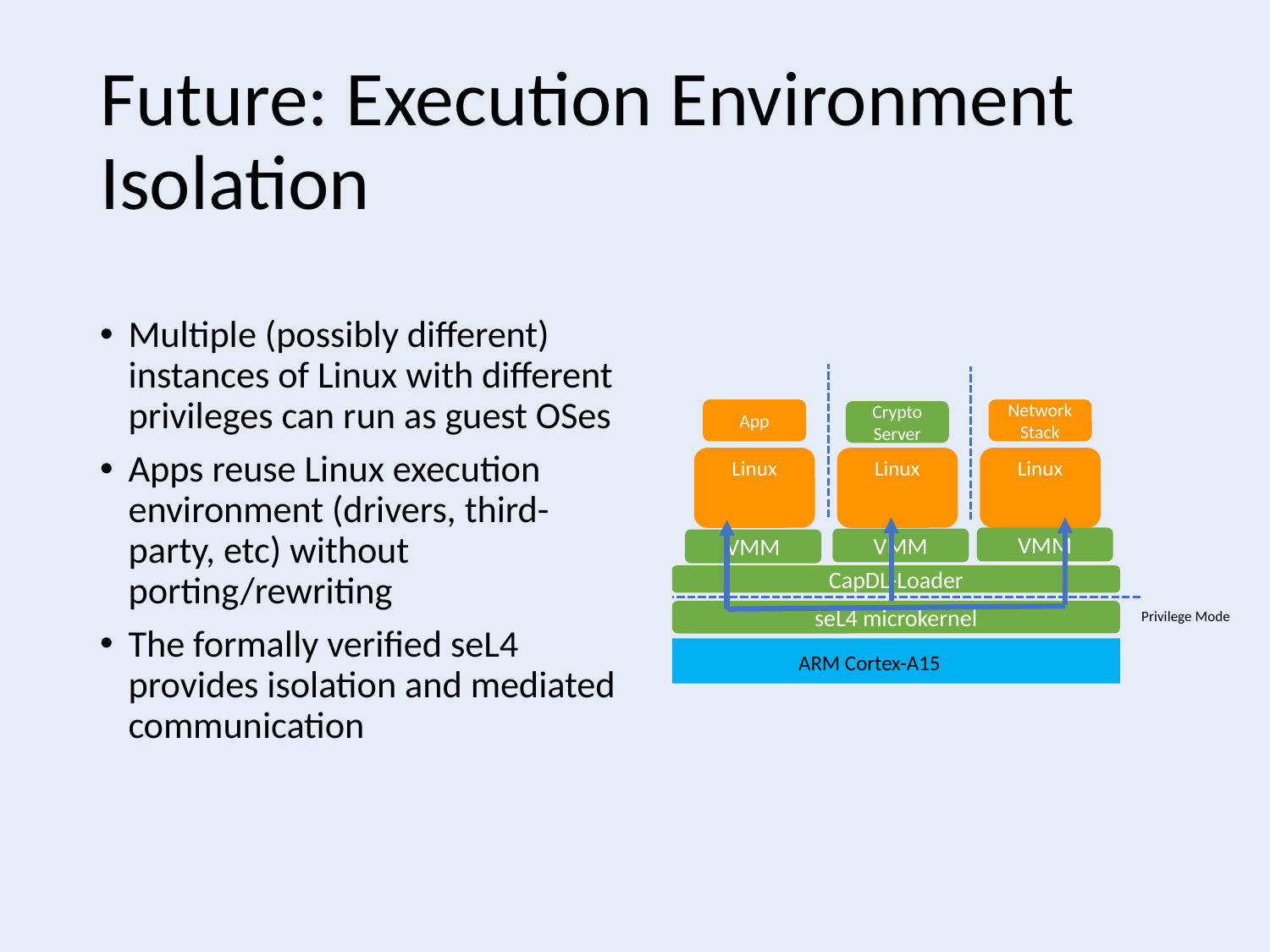

# Future: Execution Environment Isolation
Multiple (possibly different) instances of Linux with different privileges can run as guest OSes
Apps reuse Linux execution environment (drivers, third-party, etc) without porting/rewriting
The formally verified seL4 provides isolation and mediated communication

App
Network Stack
Crypto Server

Linux

Linux

Linux

VMM
VMM
VMM
CapDL-Loader
seL4 microkernel
Privilege Mode

ARM Cortex-A15